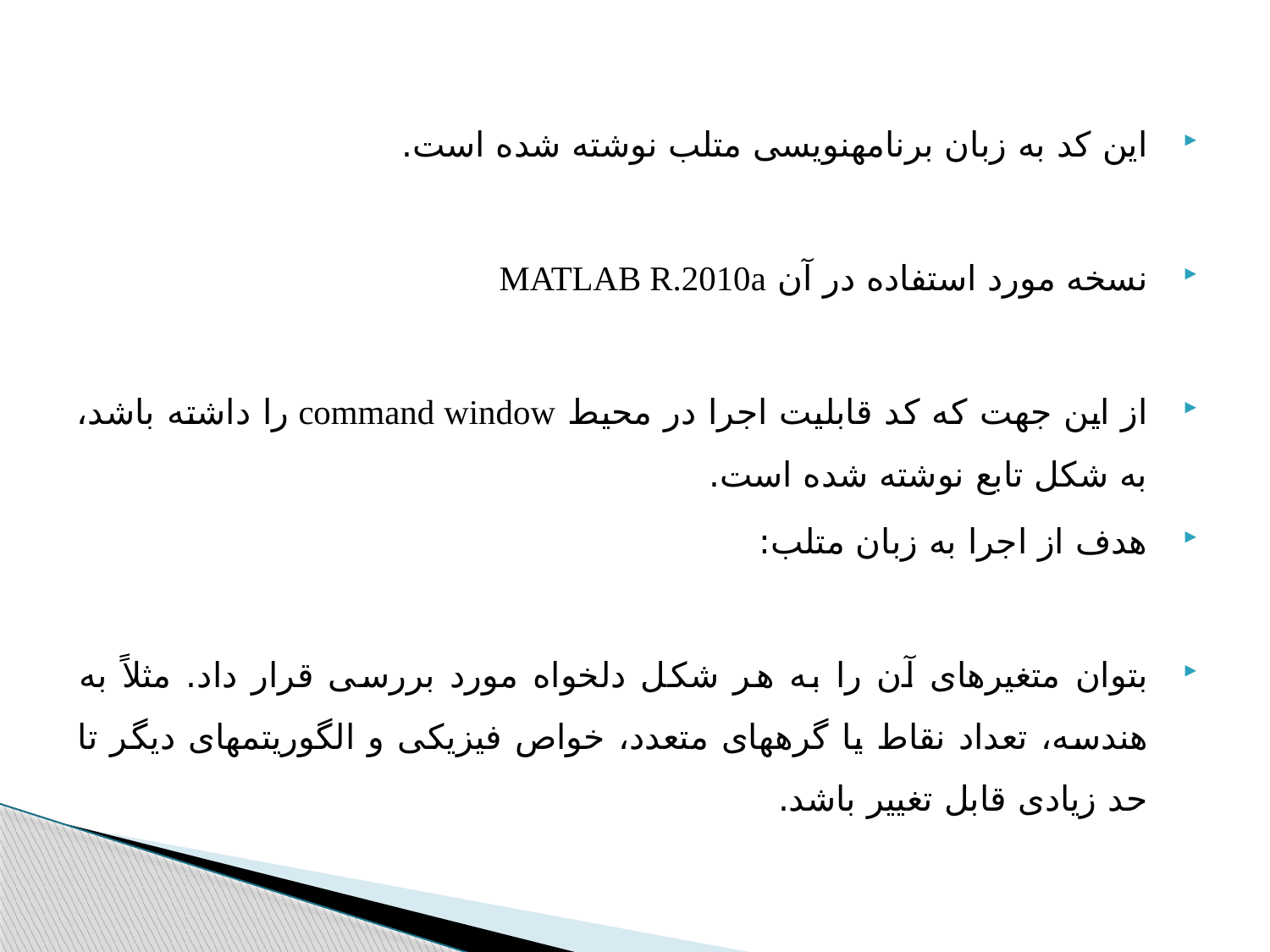

این کد به زبان برنامه­نویسی متلب نوشته شده است.

نسخه مورد استفاده در آن MATLAB R.2010a

از این جهت که کد قابلیت اجرا در محیط command window را داشته باشد، به شکل تابع نوشته شده است.
هدف از اجرا به زبان متلب:

بتوان متغیرهای آن را به هر شکل دلخواه مورد بررسی قرار داد. مثلاً به هندسه، تعداد نقاط یا گره­های متعدد، خواص فیزیکی و الگوریتم­های دیگر تا حد زیادی قابل تغییر باشد.